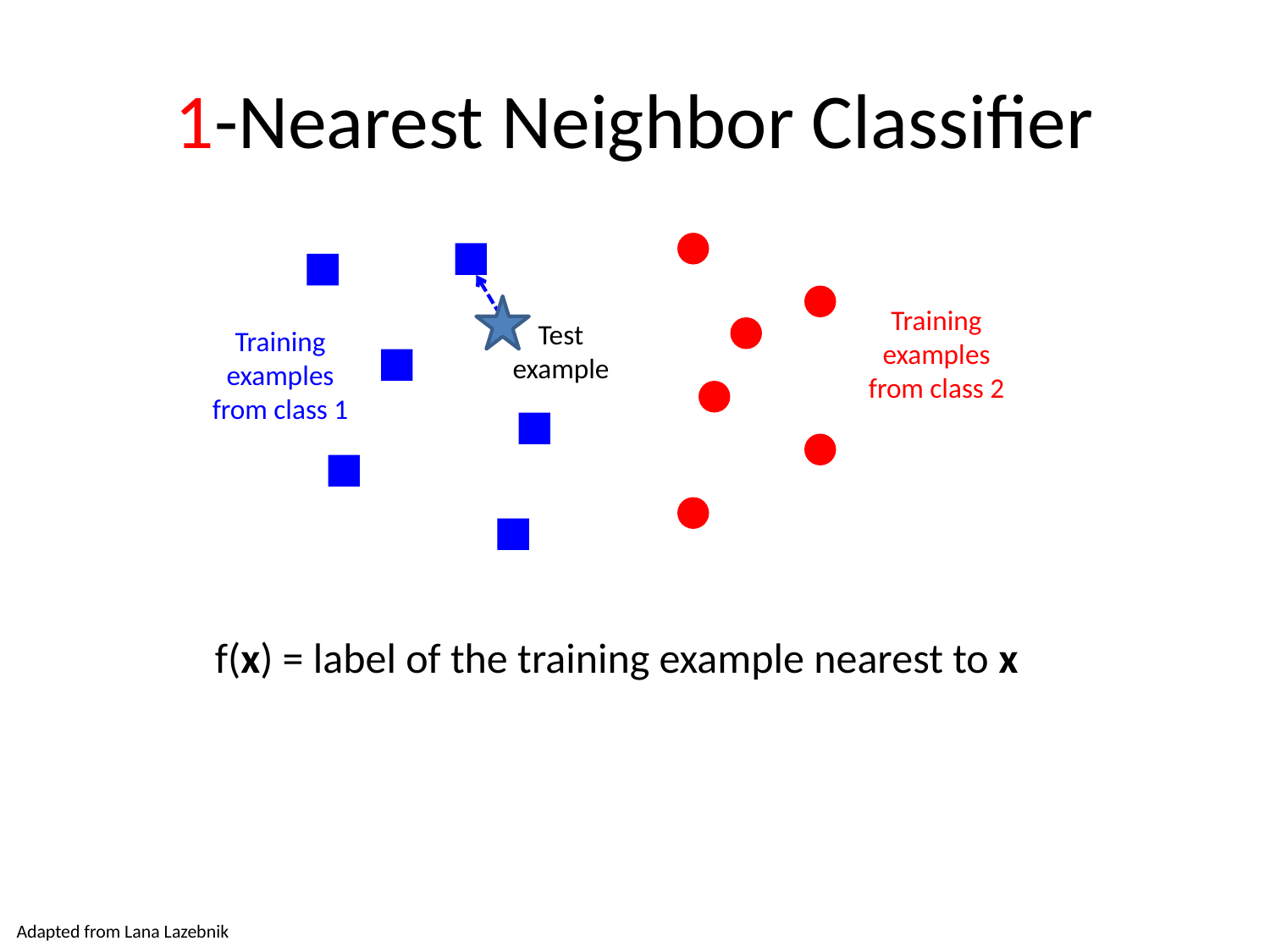

# 1-Nearest Neighbor Classifier

Training examples from class 2
Test example
Training examples from class 1

f(x) = label of the training example nearest to x
Adapted from Lana Lazebnik